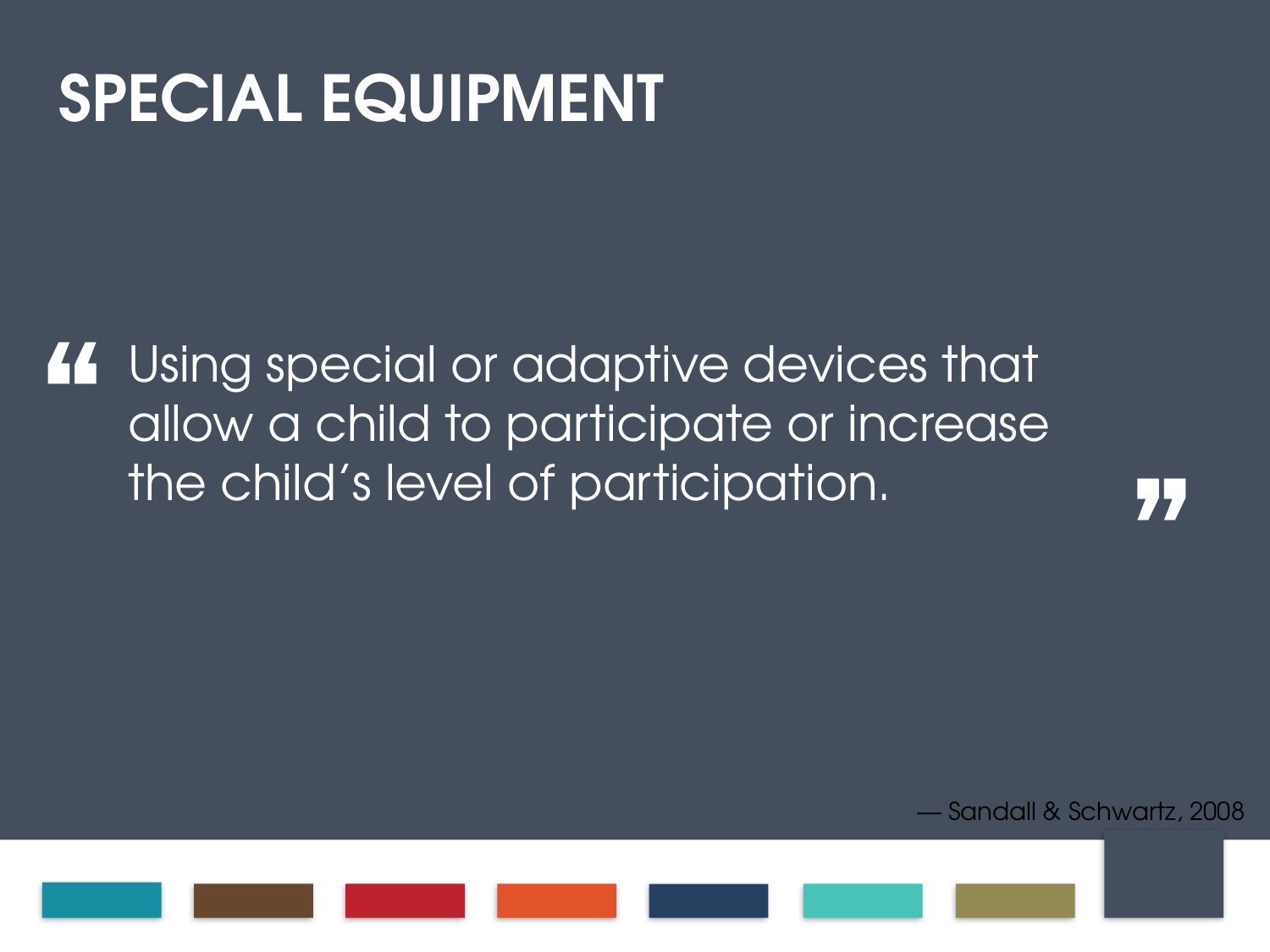

Special equipment
“
Using special or adaptive devices that allow a child to participate or increase
the child’s level of participation.

“
— Sandall & Schwartz, 2008